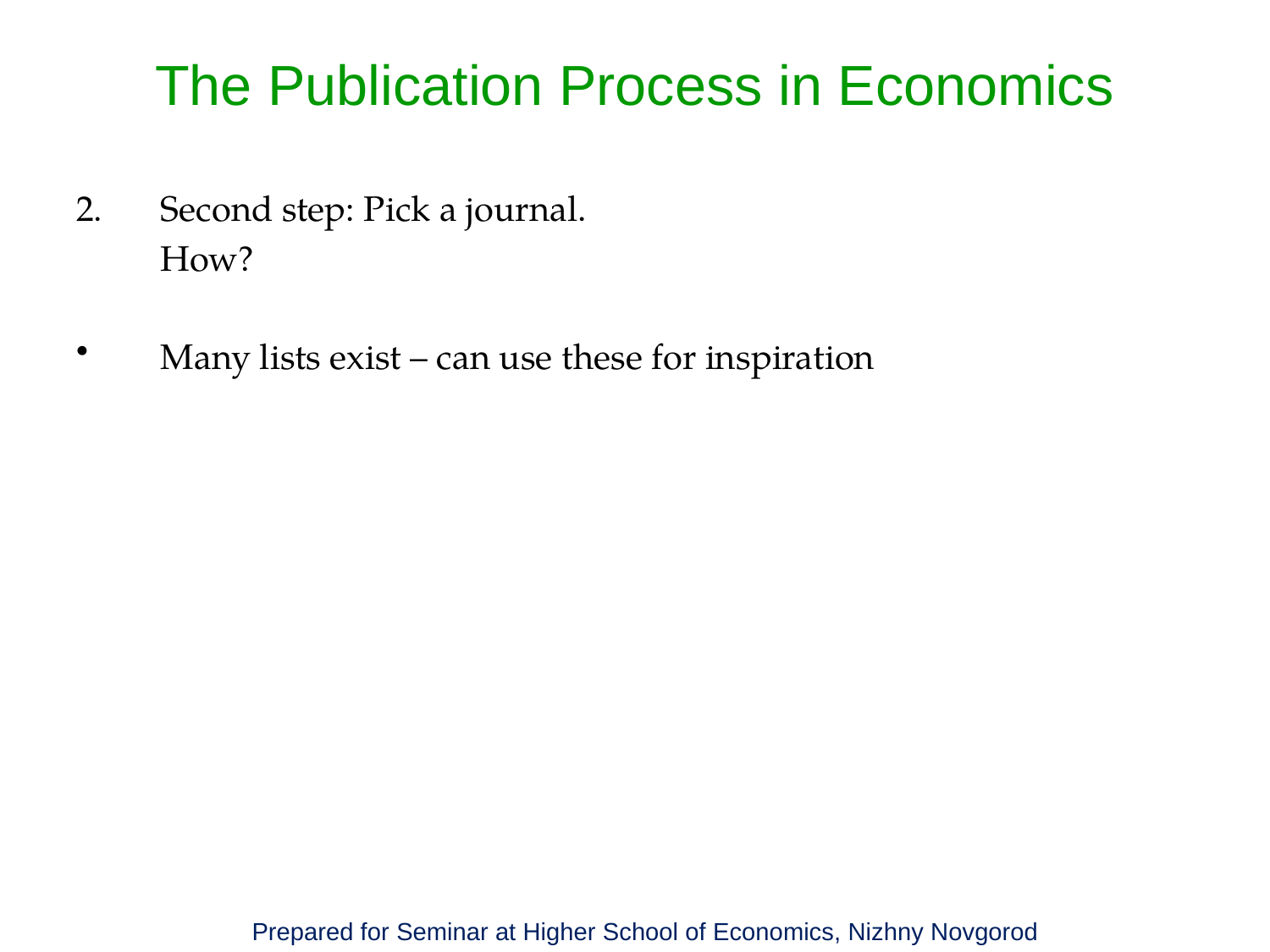

# The Publication Process in Economics
Second step: Pick a journal.
	How?

Many lists exist – can use these for inspiration
Prepared for Seminar at Higher School of Economics, Nizhny Novgorod